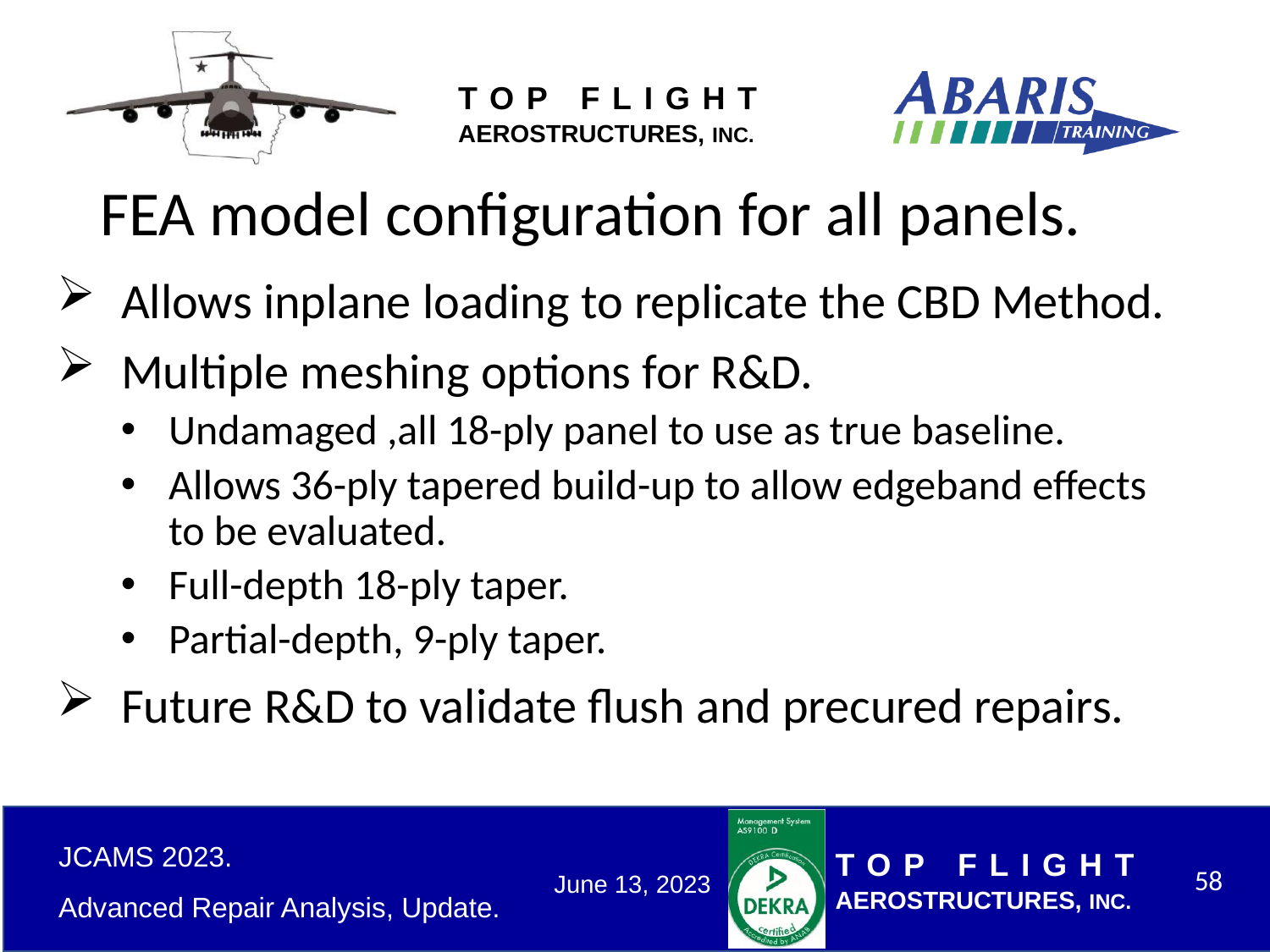

# FEA model configuration for all panels.
Allows inplane loading to replicate the CBD Method.
Multiple meshing options for R&D.
Undamaged ,all 18-ply panel to use as true baseline.
Allows 36-ply tapered build-up to allow edgeband effects to be evaluated.
Full-depth 18-ply taper.
Partial-depth, 9-ply taper.
Future R&D to validate flush and precured repairs.

JCAMS 2023.
Advanced Repair Analysis, Update.
58
June 13, 2023